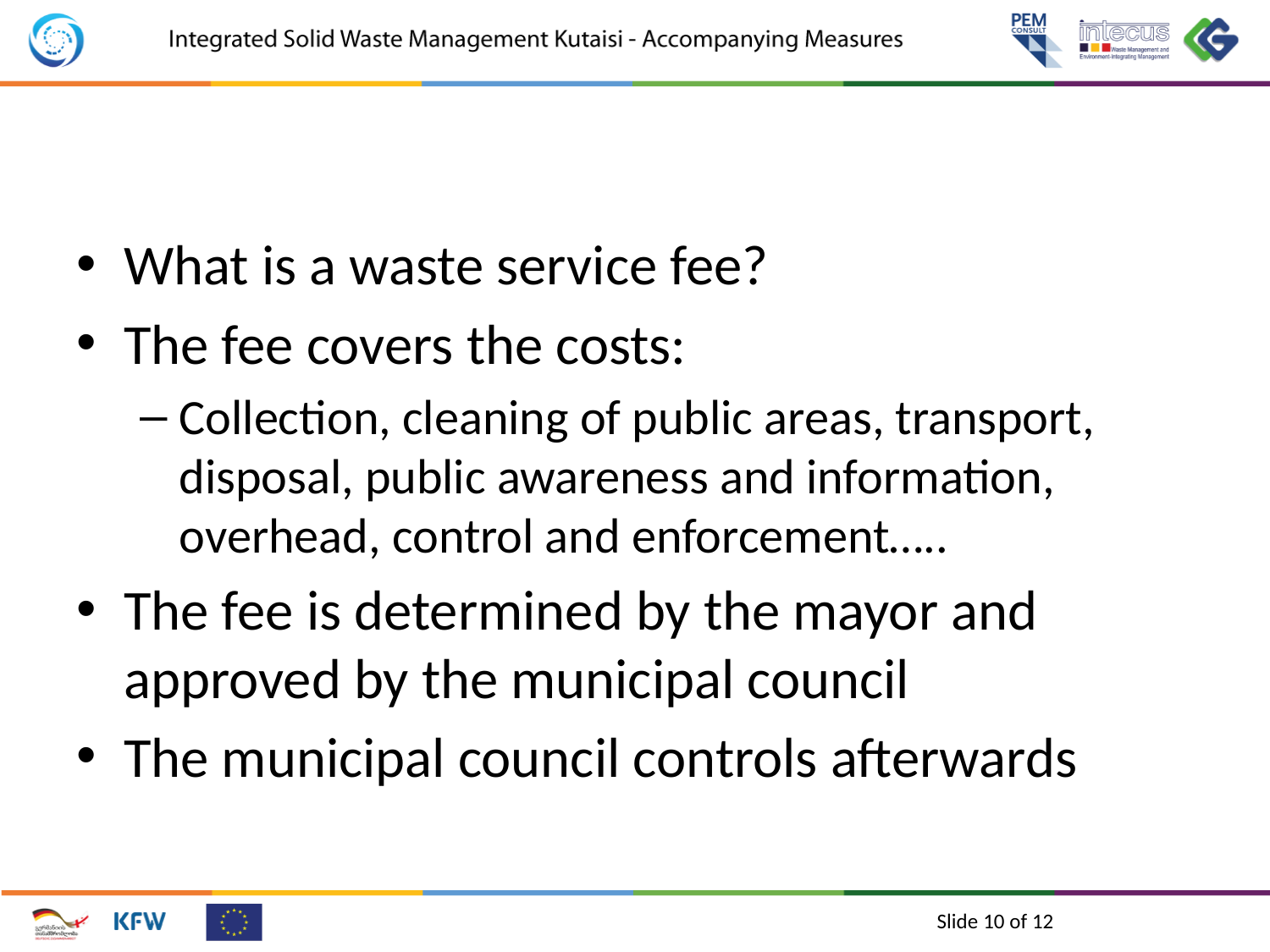

#
What is a waste service fee?
The fee covers the costs:
Collection, cleaning of public areas, transport, disposal, public awareness and information, overhead, control and enforcement…..
The fee is determined by the mayor and approved by the municipal council
The municipal council controls afterwards